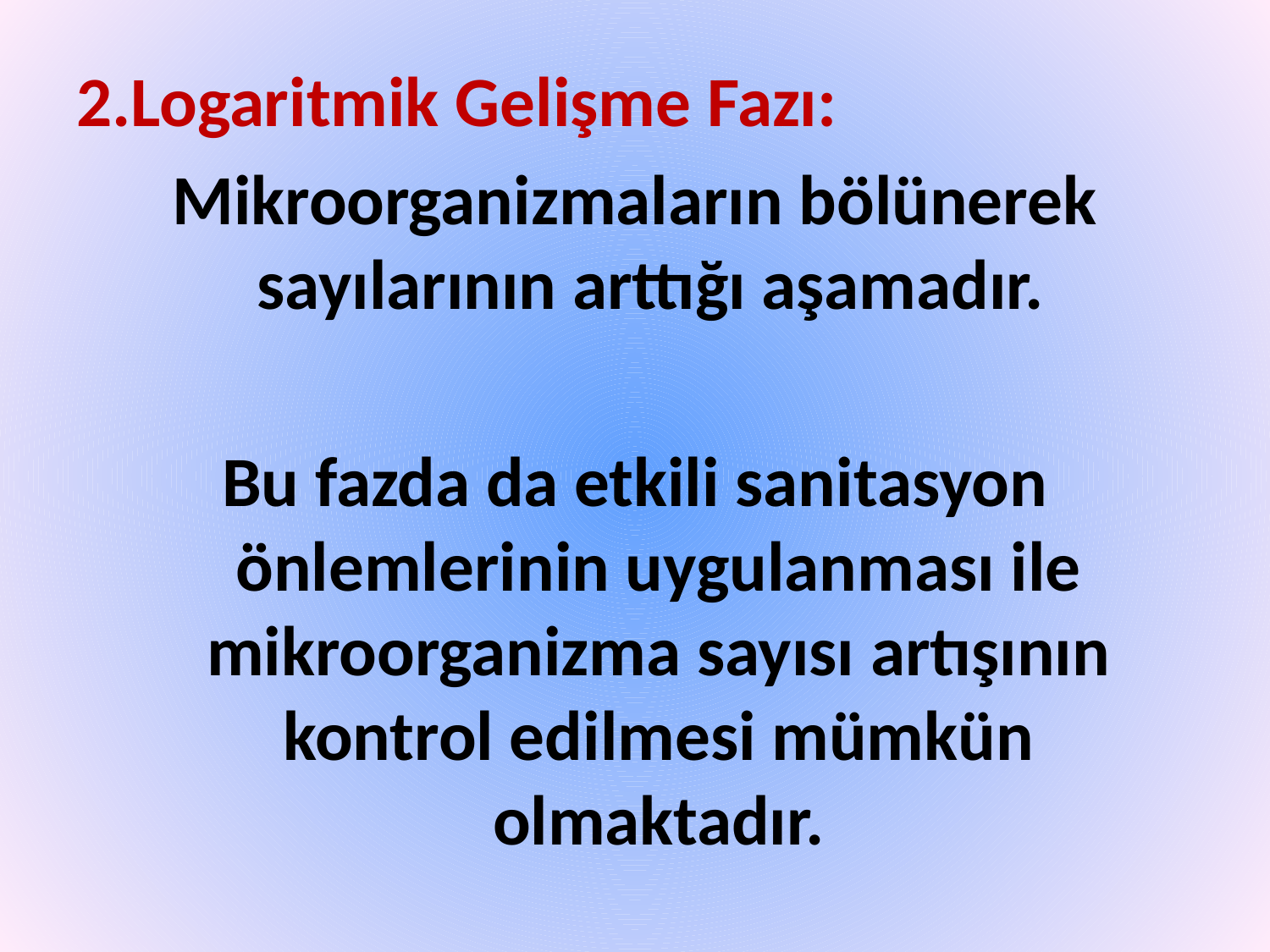

2.Logaritmik Gelişme Fazı:
Mikroorganizmaların bölünerek sayılarının arttığı aşamadır.

Bu fazda da etkili sanitasyon önlemlerinin uygulanması ile mikroorganizma sayısı artışının kontrol edilmesi mümkün olmaktadır.